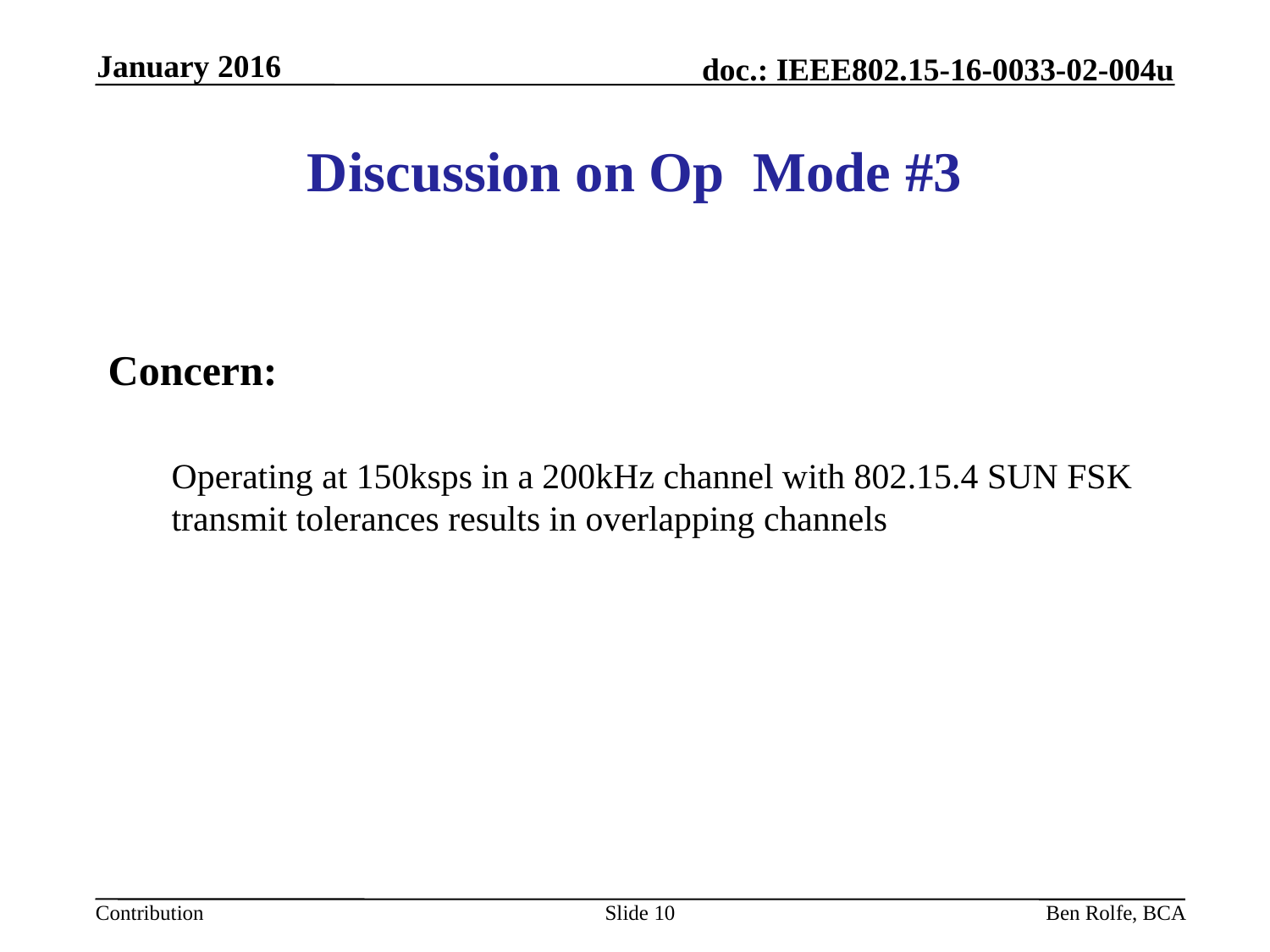

January 2016
# Discussion on Op  Mode #3

Concern:

Operating at 150ksps in a 200kHz channel with 802.15.4 SUN FSK transmit tolerances results in overlapping channels
Slide 10
Ben Rolfe, BCA